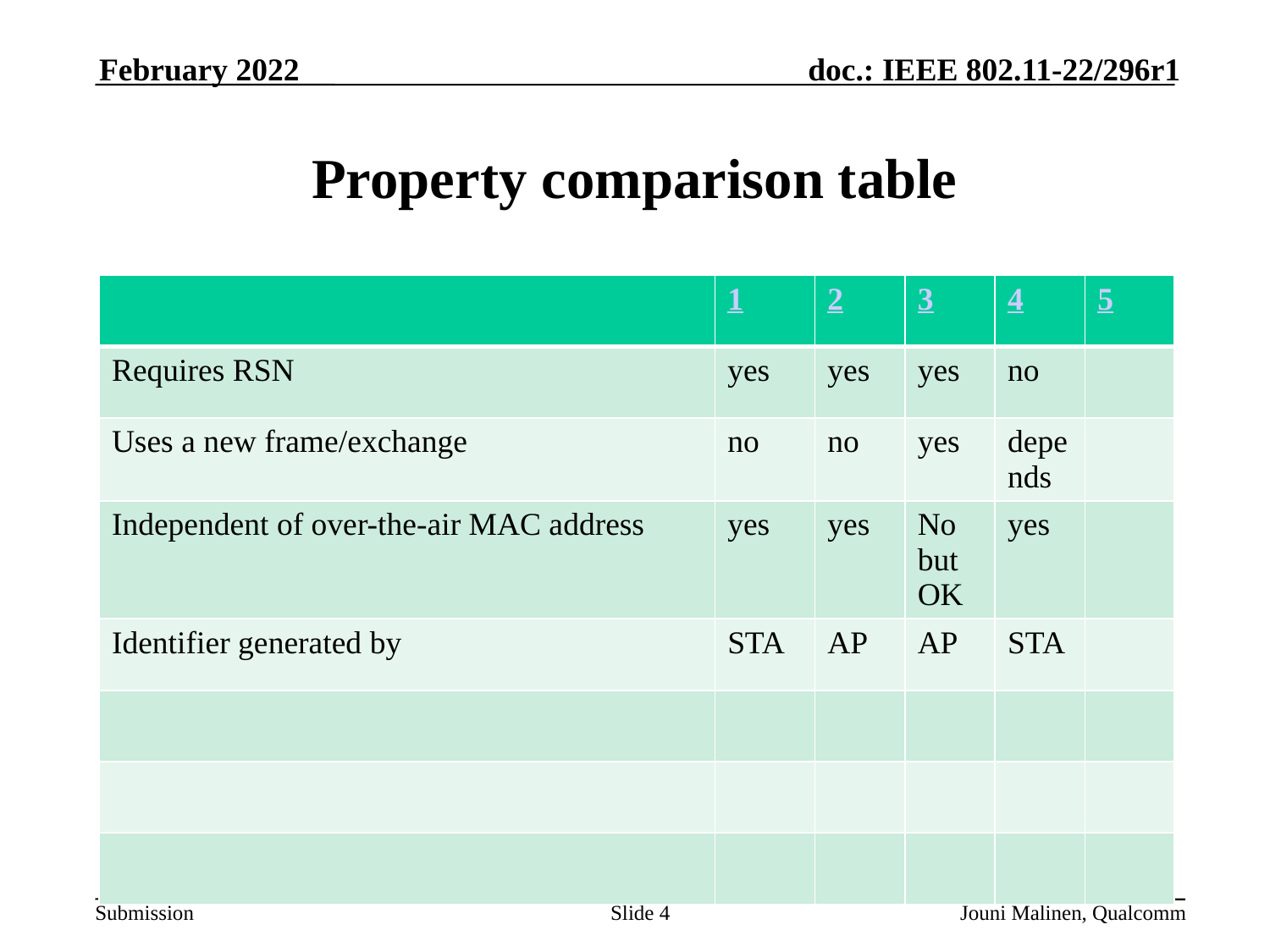

February 2022
# Property comparison table

|  | 1 | 2 | 3 | 4 | 5 |
| --- | --- | --- | --- | --- | --- |
| Requires RSN | yes | yes | yes | no |  |
| Uses a new frame/exchange | no | no | yes | depends |  |
| Independent of over-the-air MAC address | yes | yes | No but OK | yes |  |
| Identifier generated by | STA | AP | AP | STA |  |
|  |  |  |  |  |  |
|  |  |  |  |  |  |
|  |  |  |  |  |  |
Slide 4
Jouni Malinen, Qualcomm